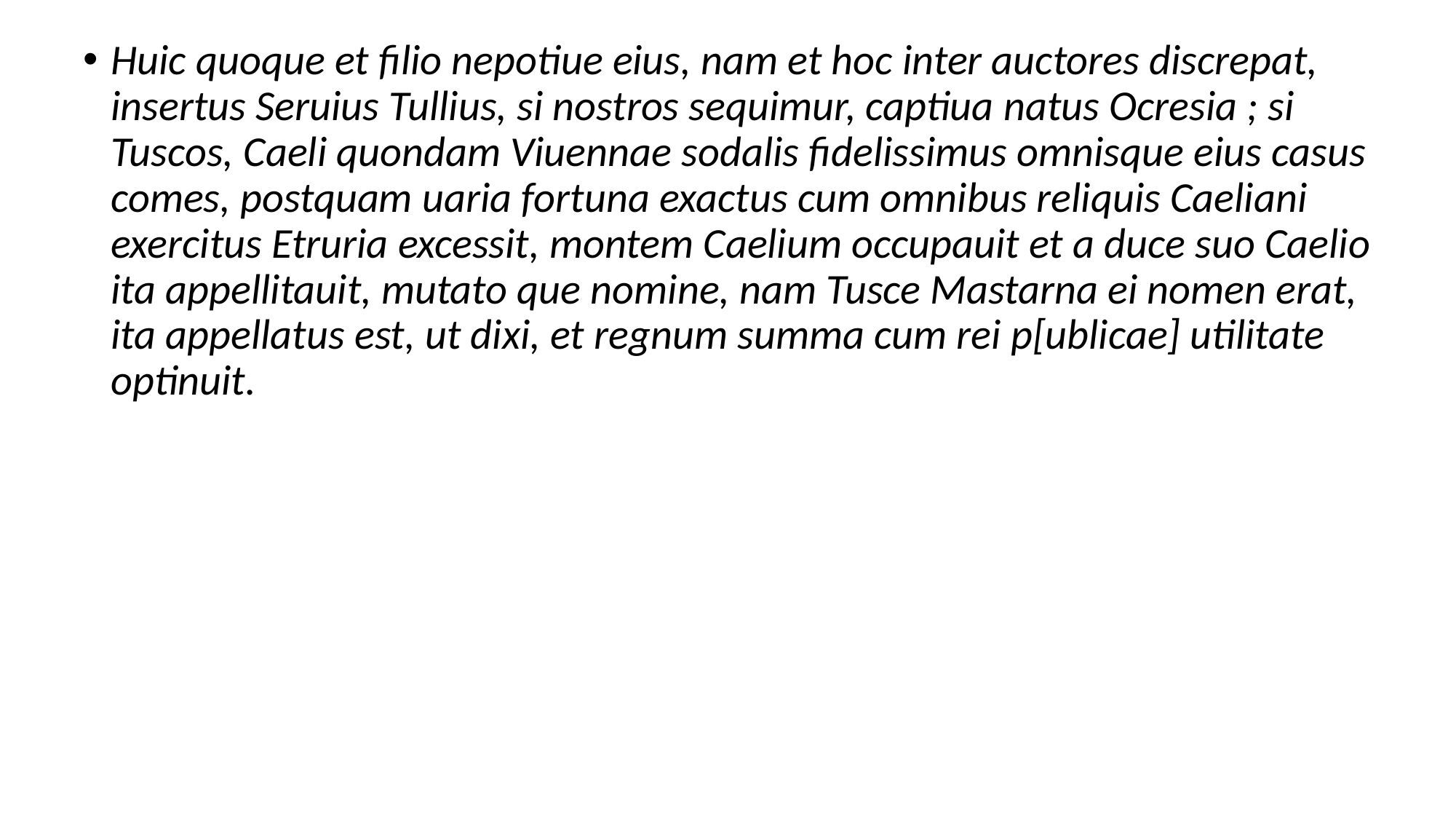

# Huic quoque et filio nepotiue eius, nam et hoc inter auctores discrepat, insertus Seruius Tullius, si nostros sequimur, captiua natus Ocresia ; si Tuscos, Caeli quondam Viuennae sodalis fidelissimus omnisque eius casus comes, postquam uaria fortuna exactus cum omnibus reliquis Caeliani exercitus Etruria excessit, montem Caelium occupauit et a duce suo Caelio ita appellitauit, mutato que nomine, nam Tusce Mastarna ei nomen erat, ita appellatus est, ut dixi, et regnum summa cum rei p[ublicae] utilitate optinuit.